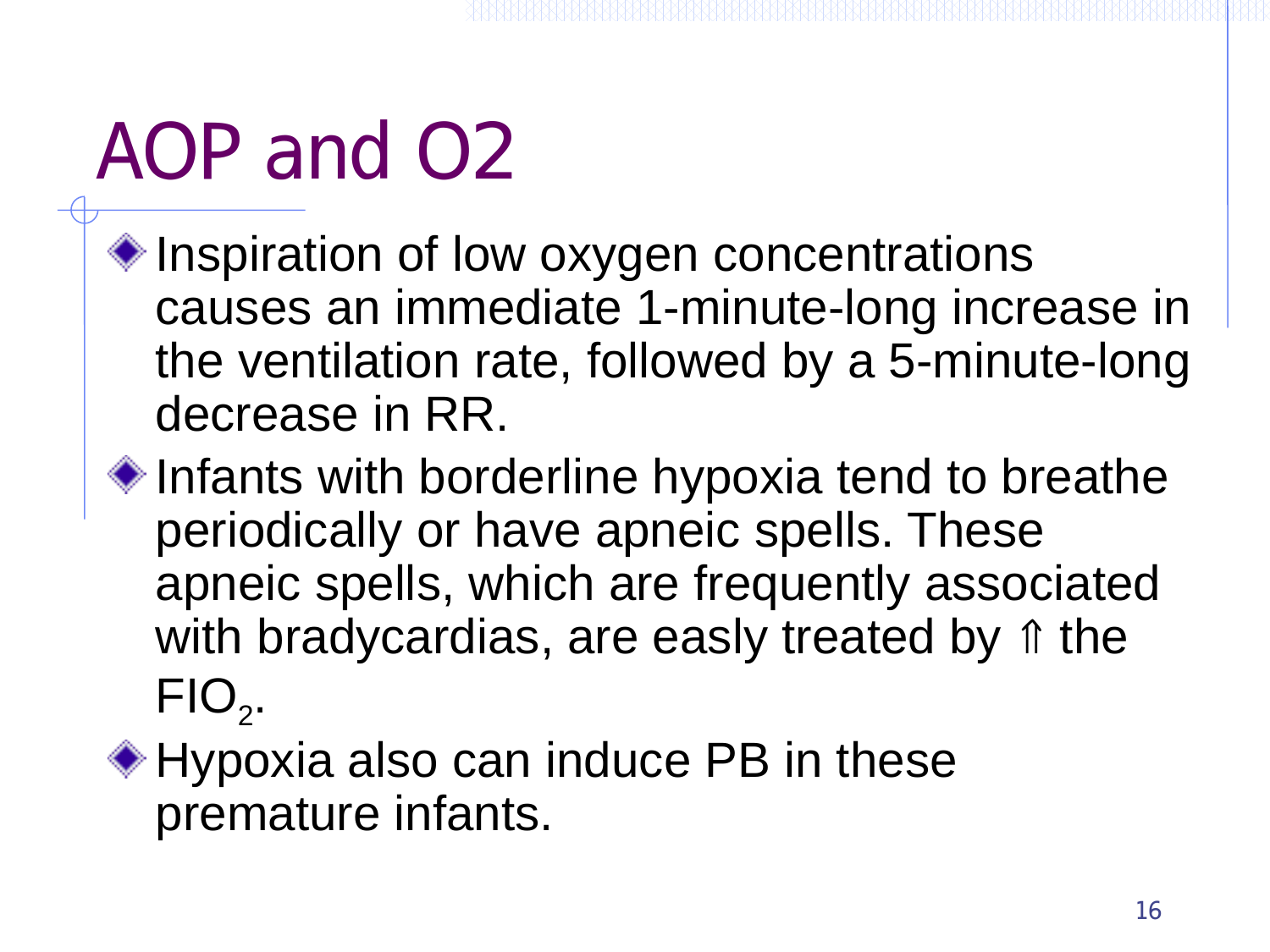

# AOP and O2
Inspiration of low oxygen concentrations causes an immediate 1-minute-long increase in the ventilation rate, followed by a 5-minute-long decrease in RR.
Infants with borderline hypoxia tend to breathe periodically or have apneic spells. These apneic spells, which are frequently associated with bradycardias, are easly treated by ⇑ the FIO2.
Hypoxia also can induce PB in these premature infants.
16